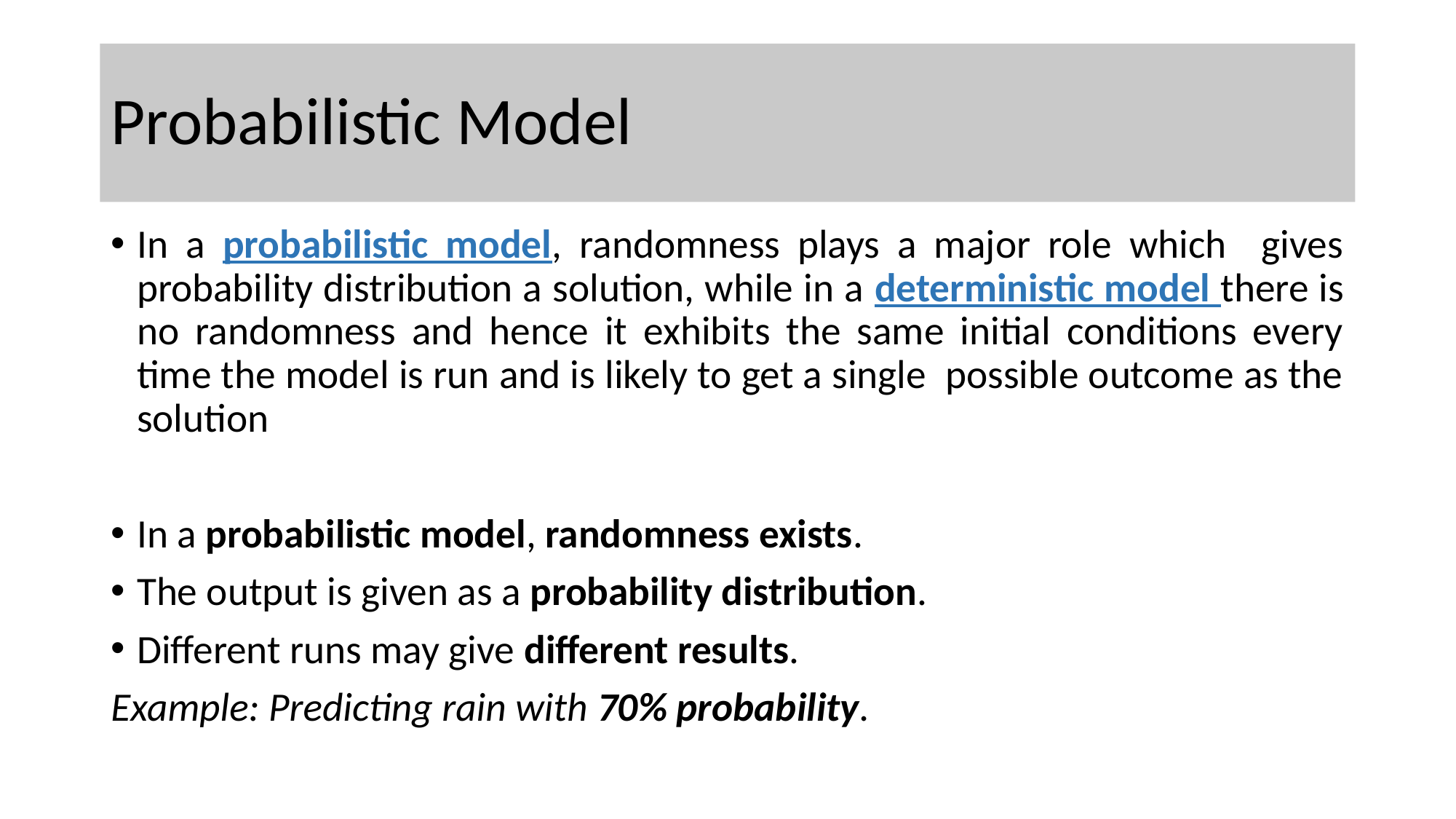

# Probabilistic Model
In a probabilistic model, randomness plays a major role which  gives probability distribution a solution, while in a deterministic model there is no randomness and hence it exhibits the same initial conditions every time the model is run and is likely to get a single  possible outcome as the solution

In a probabilistic model, randomness exists.
The output is given as a probability distribution.
Different runs may give different results.
Example: Predicting rain with 70% probability.